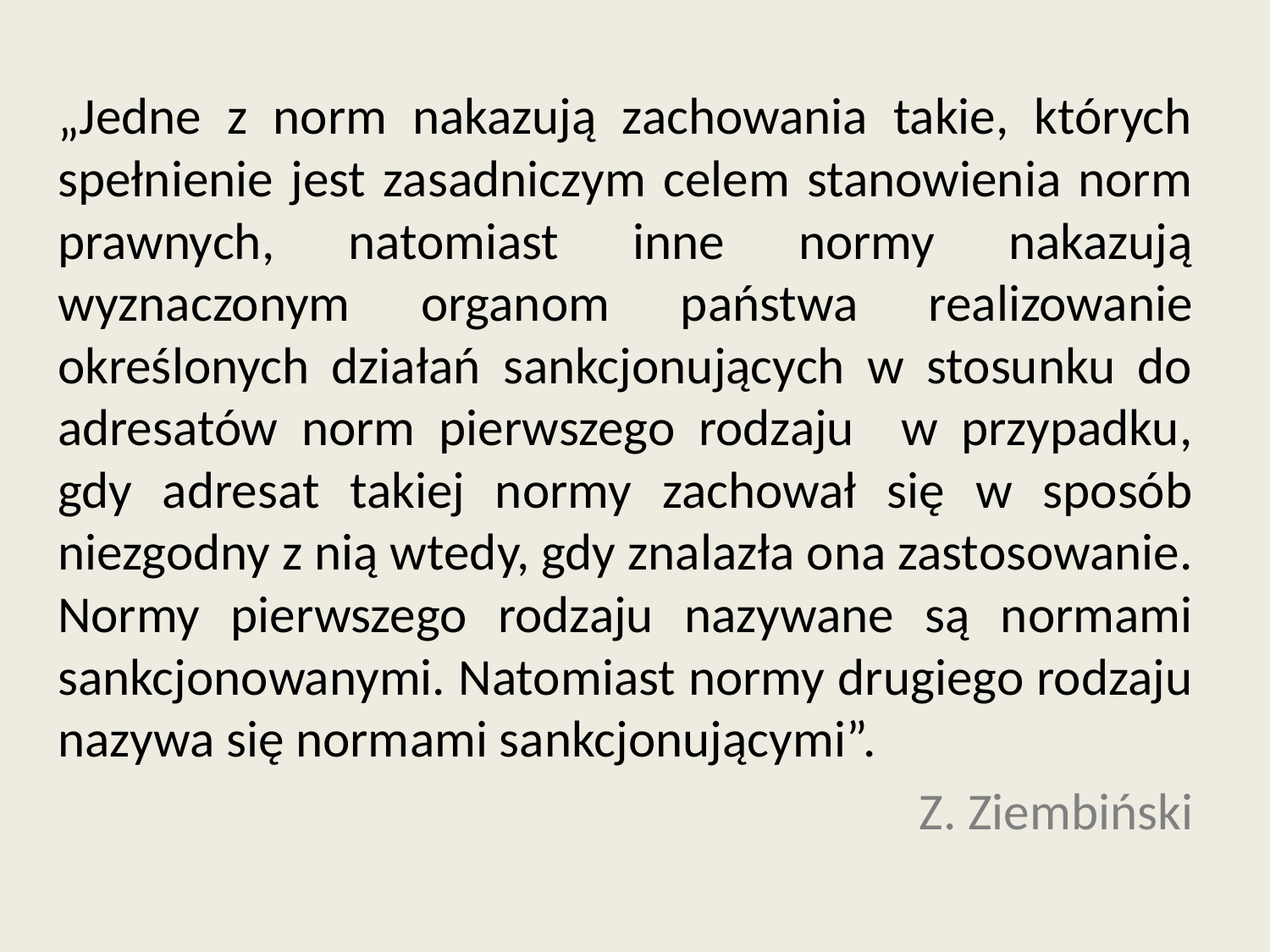

„Jedne z norm nakazują zachowania takie, których spełnienie jest zasadniczym celem stanowienia norm prawnych, natomiast inne normy nakazują wyznaczonym organom państwa realizowanie określonych działań sankcjonujących w stosunku do adresatów norm pierwszego rodzaju  w przypadku, gdy adresat takiej normy zachował się w sposób niezgodny z nią wtedy, gdy znalazła ona zastosowanie. Normy pierwszego rodzaju nazywane są normami sankcjonowanymi. Natomiast normy drugiego rodzaju nazywa się normami sankcjonującymi”.
Z. Ziembiński